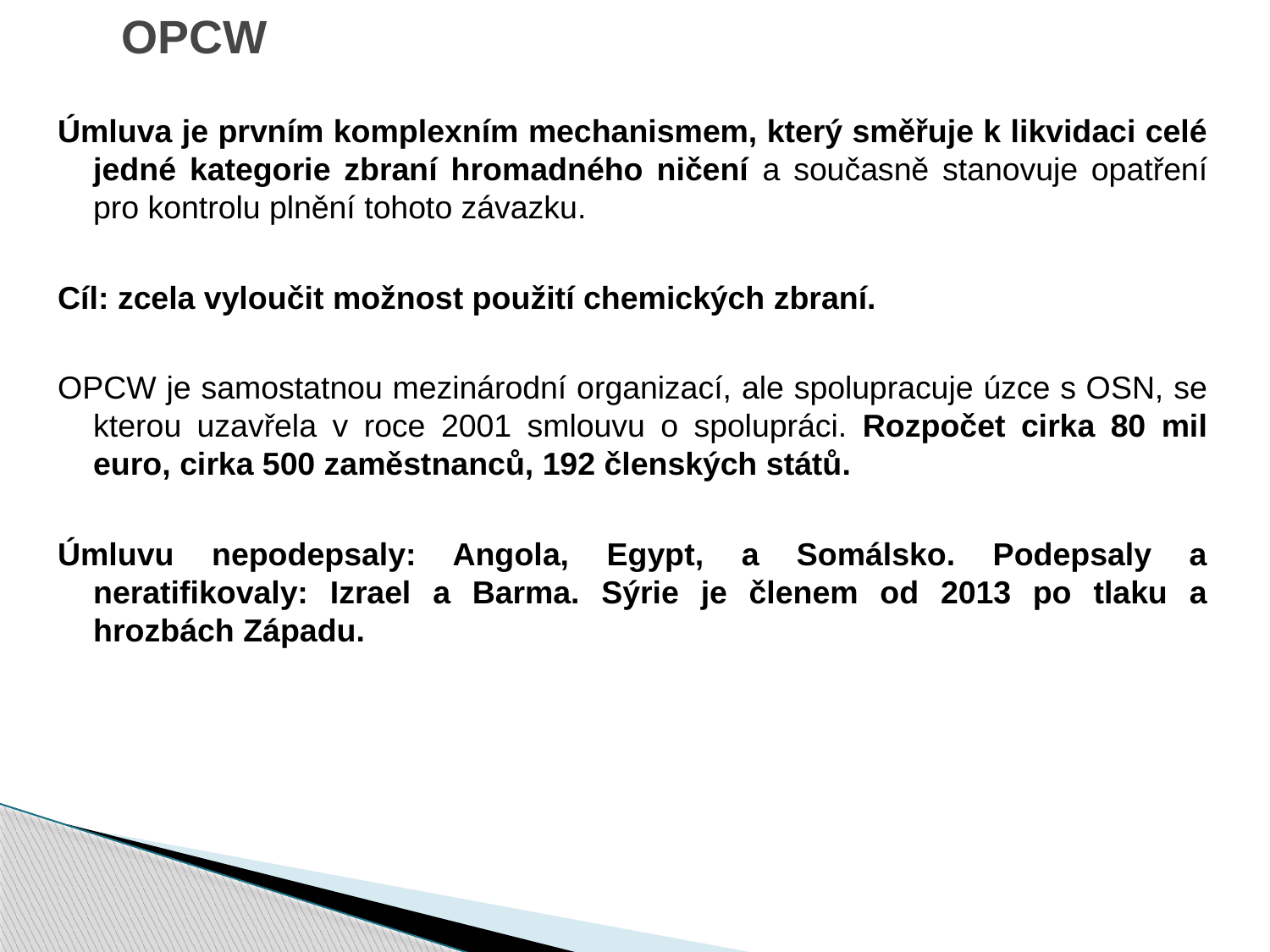

# OPCW

Úmluva je prvním komplexním mechanismem, který směřuje k likvidaci celé jedné kategorie zbraní hromadného ničení a současně stanovuje opatření pro kontrolu plnění tohoto závazku.

Cíl: zcela vyloučit možnost použití chemických zbraní.

OPCW je samostatnou mezinárodní organizací, ale spolupracuje úzce s OSN, se kterou uzavřela v roce 2001 smlouvu o spolupráci. Rozpočet cirka 80 mil euro, cirka 500 zaměstnanců, 192 členských států.

Úmluvu nepodepsaly: Angola, Egypt, a Somálsko. Podepsaly a neratifikovaly: Izrael a Barma. Sýrie je členem od 2013 po tlaku a hrozbách Západu.